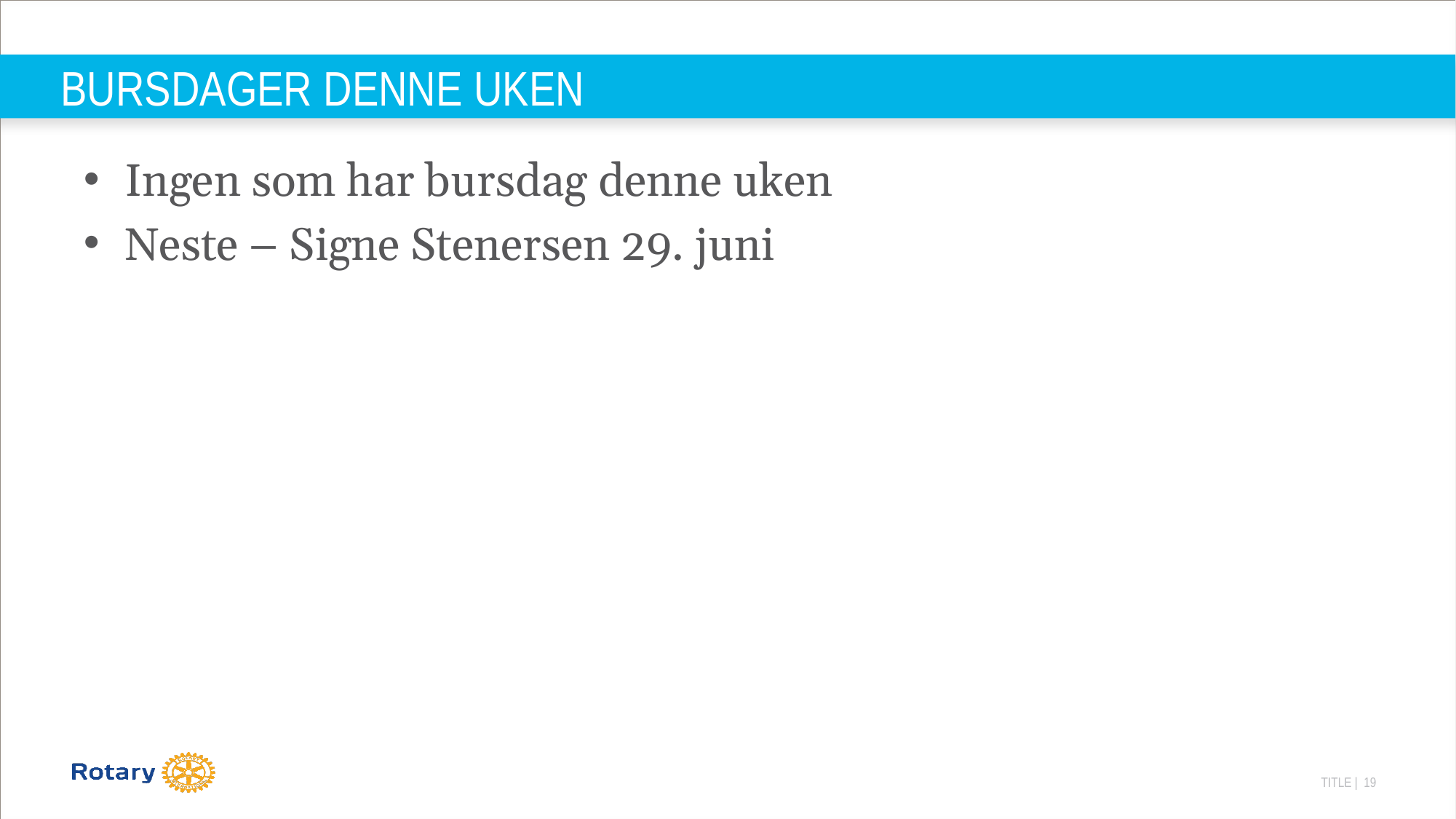

# BURSDAGER DENNE UKEN
Ingen som har bursdag denne uken
Neste – Signe Stenersen 29. juni